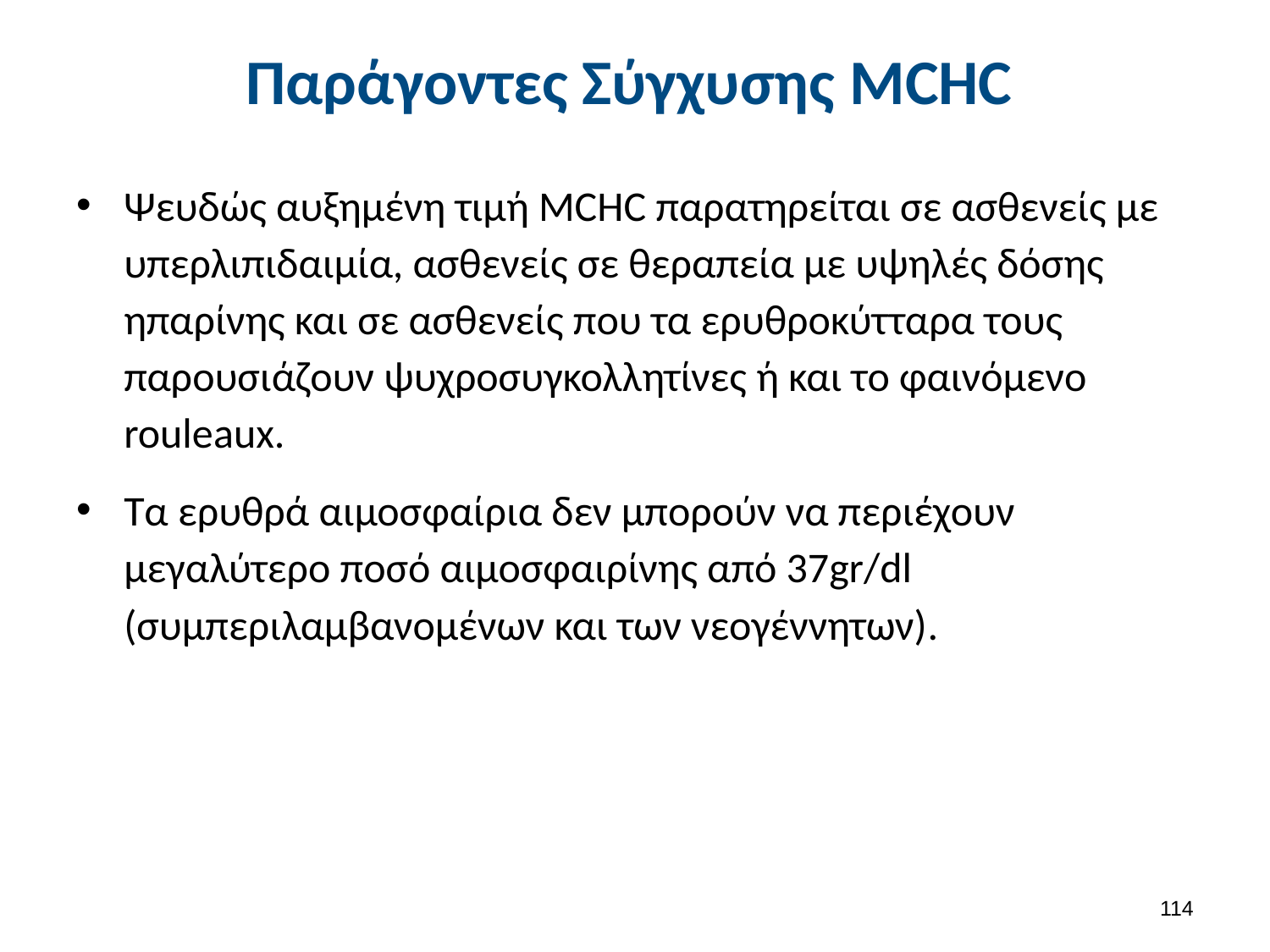

# Παράγοντες Σύγχυσης MCHC
Ψευδώς αυξημένη τιμή MCHC παρατηρείται σε ασθενείς με υπερλιπιδαιμία, ασθενείς σε θεραπεία με υψηλές δόσης ηπαρίνης και σε ασθενείς που τα ερυθροκύτταρα τους παρουσιάζουν ψυχροσυγκολλητίνες ή και το φαινόμενο rouleaux.
Τα ερυθρά αιμοσφαίρια δεν μπορούν να περιέχουν μεγαλύτερο ποσό αιμοσφαιρίνης από 37gr/dl (συμπεριλαμβανομένων και των νεογέννητων).
114